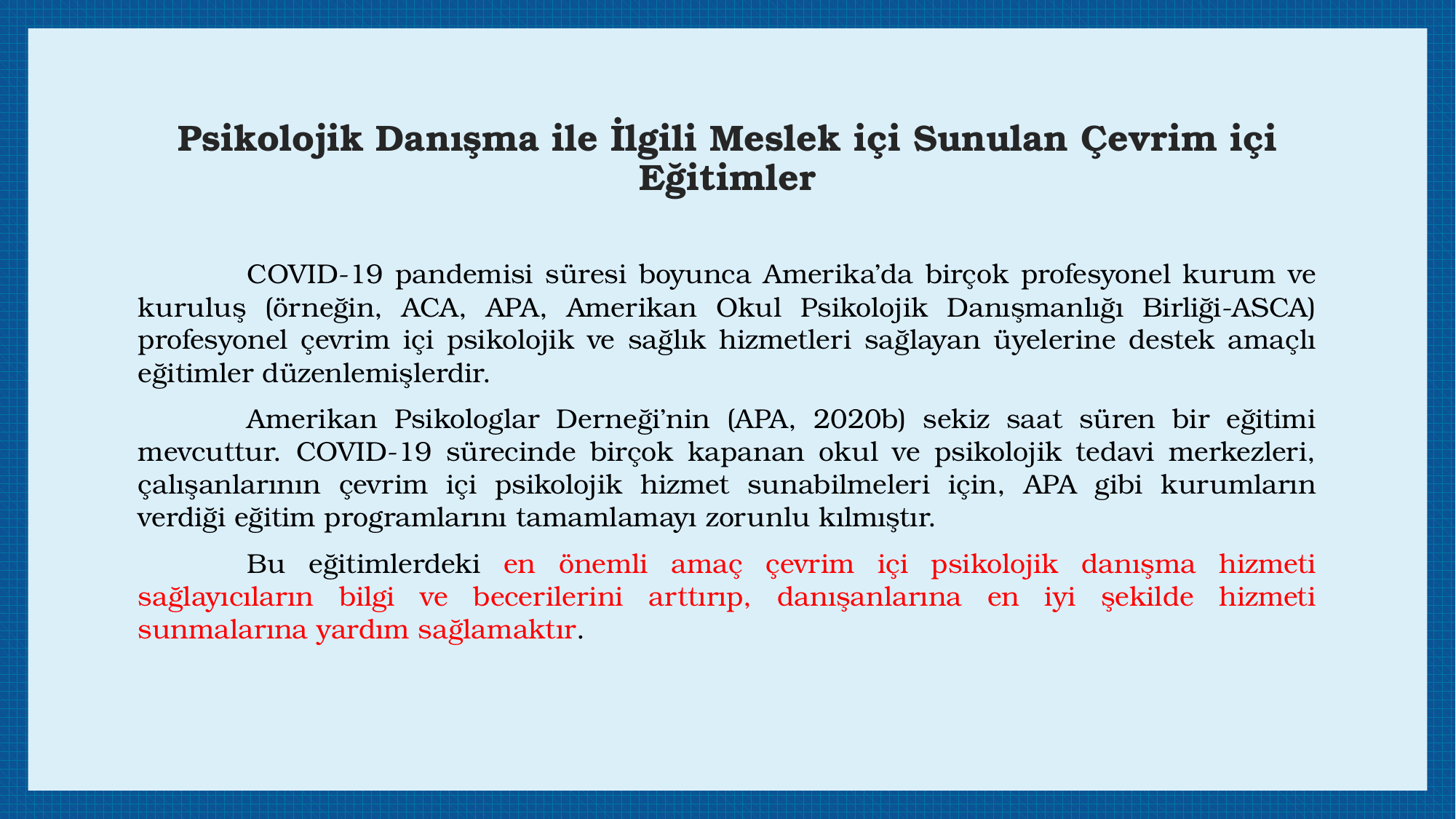

# Psikolojik Danışma ile İlgili Meslek içi Sunulan Çevrim içi Eğitimler
	COVID-19 pandemisi süresi boyunca Amerika’da birçok profesyonel kurum ve kuruluş (örneğin, ACA, APA, Amerikan Okul Psikolojik Danışmanlığı Birliği-ASCA) profesyonel çevrim içi psikolojik ve sağlık hizmetleri sağlayan üyelerine destek amaçlı eğitimler düzenlemişlerdir.
	Amerikan Psikologlar Derneği’nin (APA, 2020b) sekiz saat süren bir eğitimi mevcuttur. COVID-19 sürecinde birçok kapanan okul ve psikolojik tedavi merkezleri, çalışanlarının çevrim içi psikolojik hizmet sunabilmeleri için, APA gibi kurumların verdiği eğitim programlarını tamamlamayı zorunlu kılmıştır.
	Bu eğitimlerdeki en önemli amaç çevrim içi psikolojik danışma hizmeti sağlayıcıların bilgi ve becerilerini arttırıp, danışanlarına en iyi şekilde hizmeti sunmalarına yardım sağlamaktır.